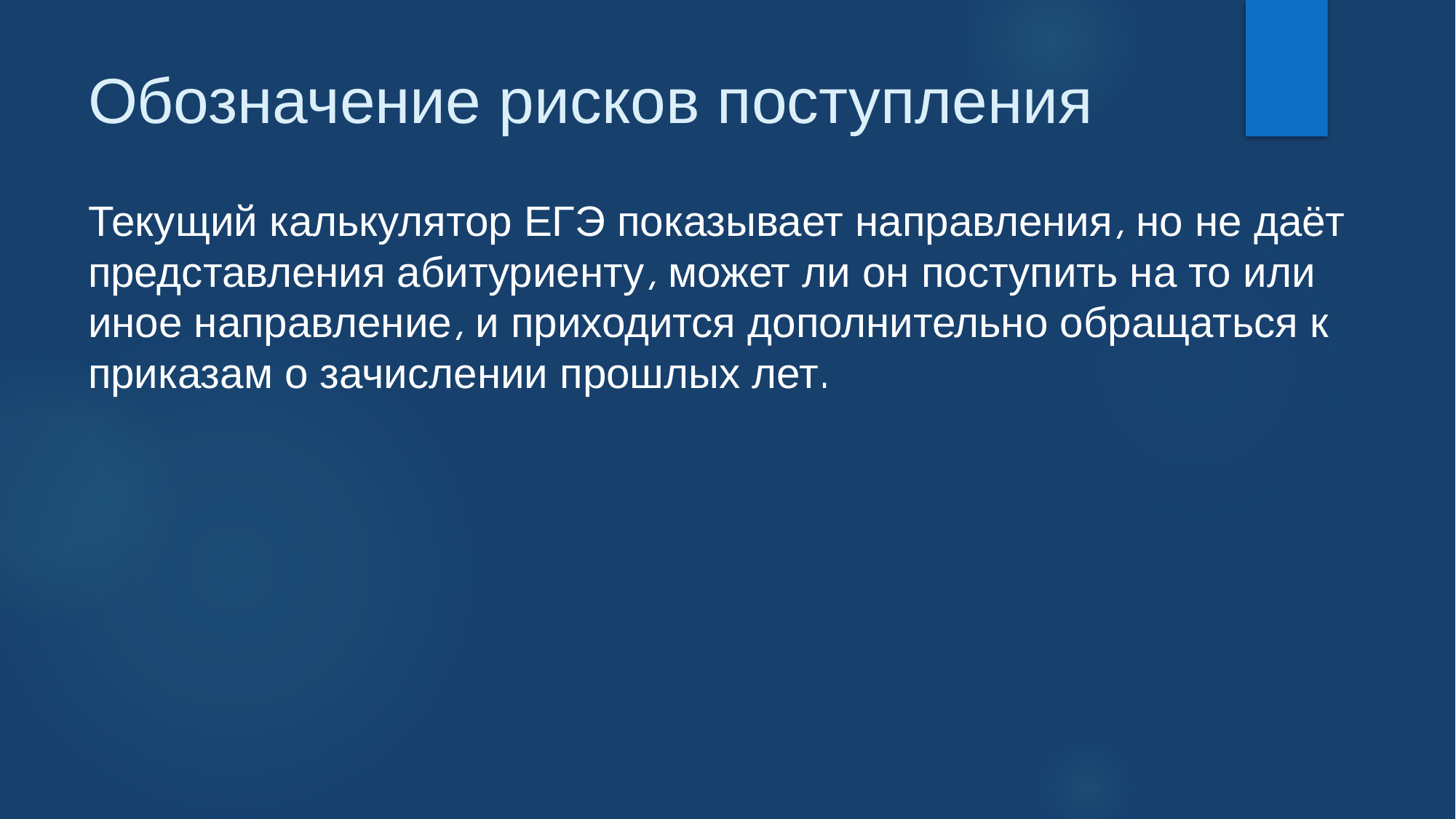

# Обозначение рисков поступления
Текущий калькулятор ЕГЭ показывает направления, но не даёт представления абитуриенту, может ли он поступить на то или иное направление, и приходится дополнительно обращаться к приказам о зачислении прошлых лет.